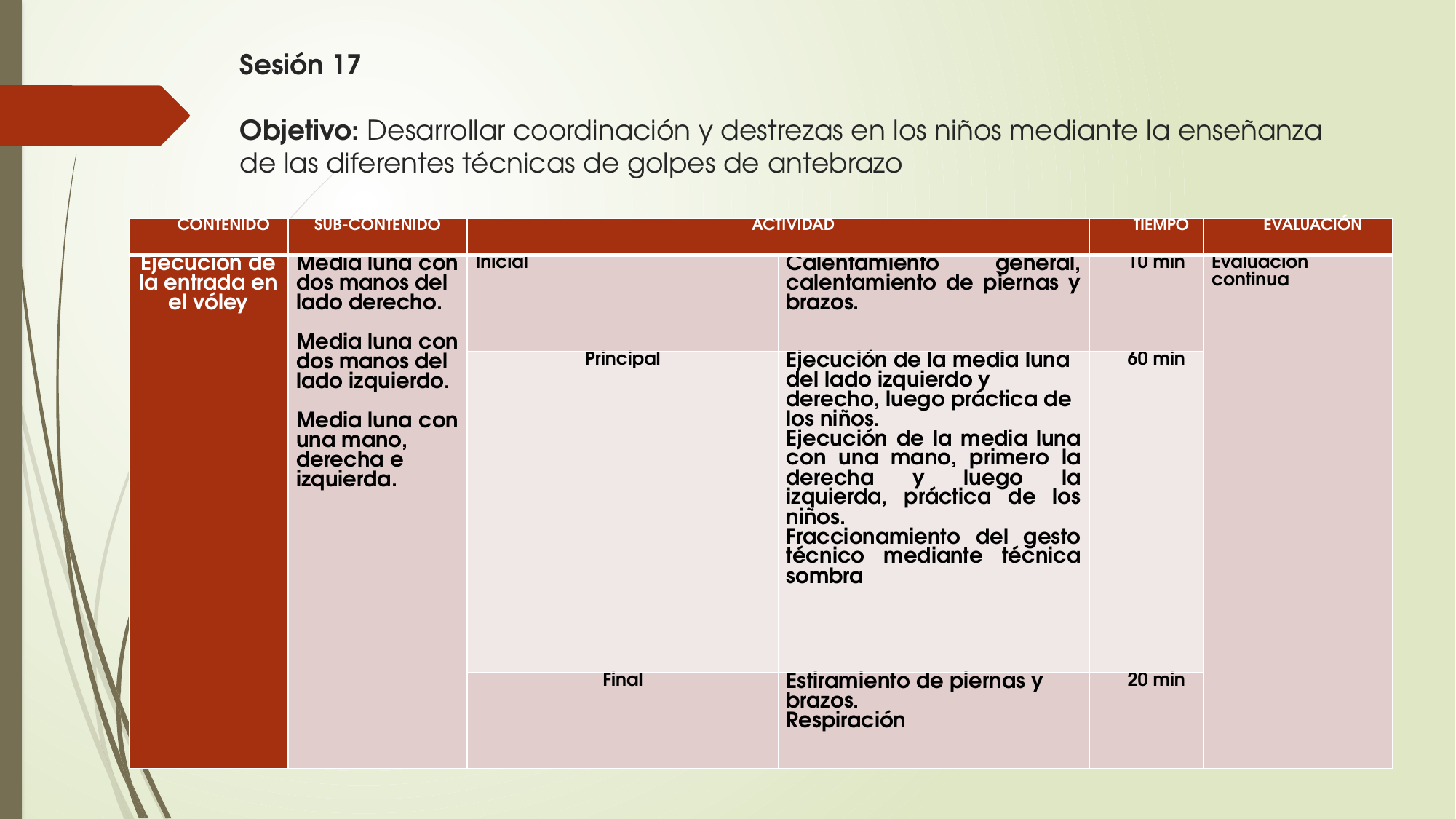

# Sesión 17   Objetivo: Desarrollar coordinación y destrezas en los niños mediante la enseñanza de las diferentes técnicas de golpes de antebrazo
| CONTENIDO | SUB-CONTENIDO | ACTIVIDAD |  | TIEMPO | EVALUACIÓN |
| --- | --- | --- | --- | --- | --- |
| Ejecución de la entrada en el vóley | Media luna con dos manos del lado derecho.   Media luna con dos manos del lado izquierdo.   Media luna con una mano, derecha e izquierda. | Inicial | Calentamiento general, calentamiento de piernas y brazos. | 10 min | Evaluación continua |
|  |  | Principal | Ejecución de la media luna del lado izquierdo y derecho, luego práctica de los niños. Ejecución de la media luna con una mano, primero la derecha y luego la izquierda, práctica de los niños. Fraccionamiento del gesto técnico mediante técnica sombra | 60 min |  |
|  |  | Final | Estiramiento de piernas y brazos. Respiración | 20 min |  |